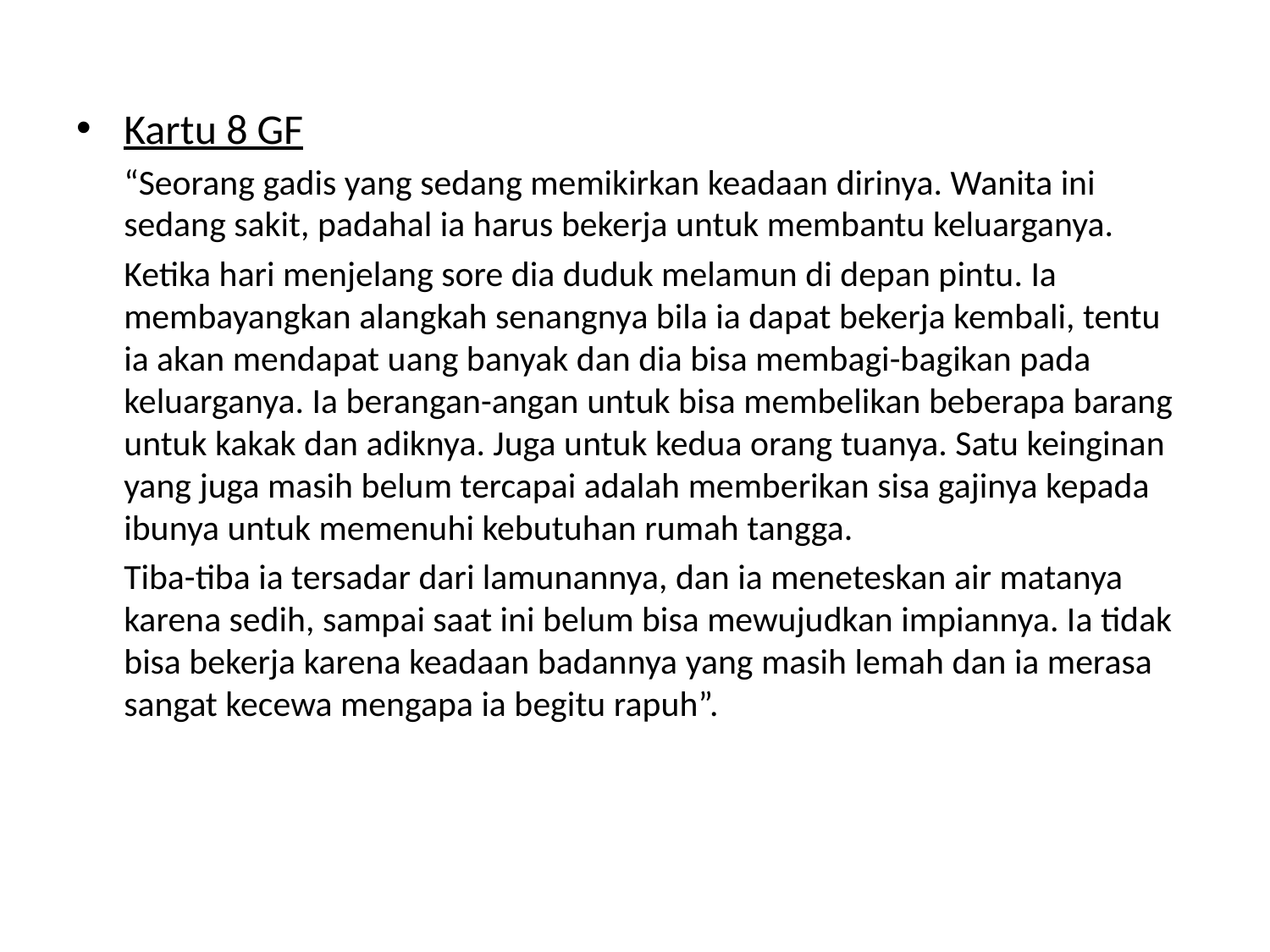

Kartu 8 GF
	“Seorang gadis yang sedang memikirkan keadaan dirinya. Wanita ini sedang sakit, padahal ia harus bekerja untuk membantu keluarganya.
	Ketika hari menjelang sore dia duduk melamun di depan pintu. Ia membayangkan alangkah senangnya bila ia dapat bekerja kembali, tentu ia akan mendapat uang banyak dan dia bisa membagi-bagikan pada keluarganya. Ia berangan-angan untuk bisa membelikan beberapa barang untuk kakak dan adiknya. Juga untuk kedua orang tuanya. Satu keinginan yang juga masih belum tercapai adalah memberikan sisa gajinya kepada ibunya untuk memenuhi kebutuhan rumah tangga.
	Tiba-tiba ia tersadar dari lamunannya, dan ia meneteskan air matanya karena sedih, sampai saat ini belum bisa mewujudkan impiannya. Ia tidak bisa bekerja karena keadaan badannya yang masih lemah dan ia merasa sangat kecewa mengapa ia begitu rapuh”.